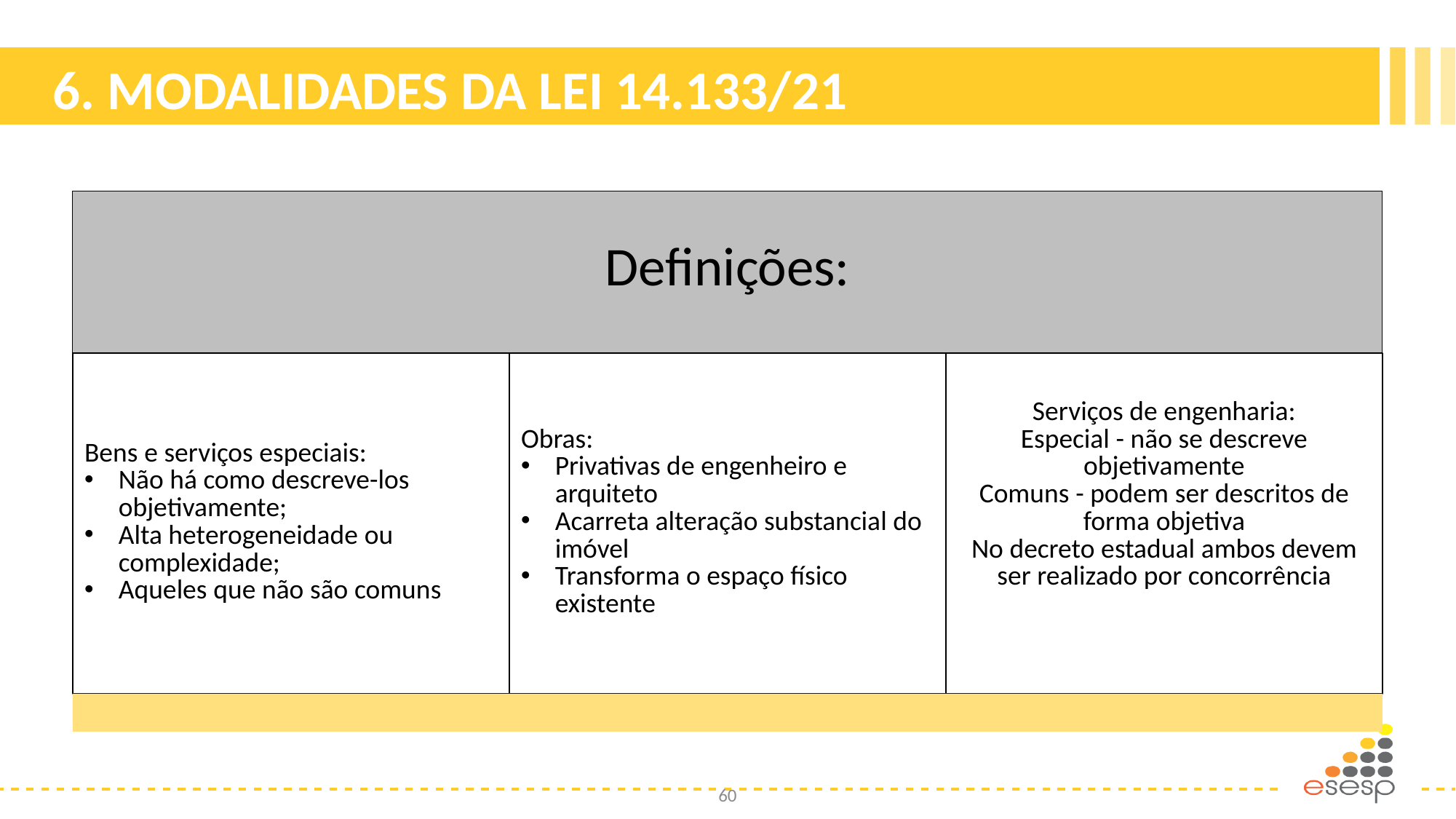

# 6. MODALIDADES DA LEI 14.133/21
Definições:
Bens e serviços especiais:
Alta heterogeneidade ou complexidade;
Não há como descreve-los objetivamente;
Obras:
Aqueles que não são comuns
Privativas de engenheiro e arquiteto
Serviços de engenharia:
Especial - não se descreve objetivamente
Comuns - podem ser descritos de forma objetiva
No decreto estadual ambos devem ser realizado por concorrência
Acarreta alteração substancial do imóvel
Transforma o espaço físico existente
60